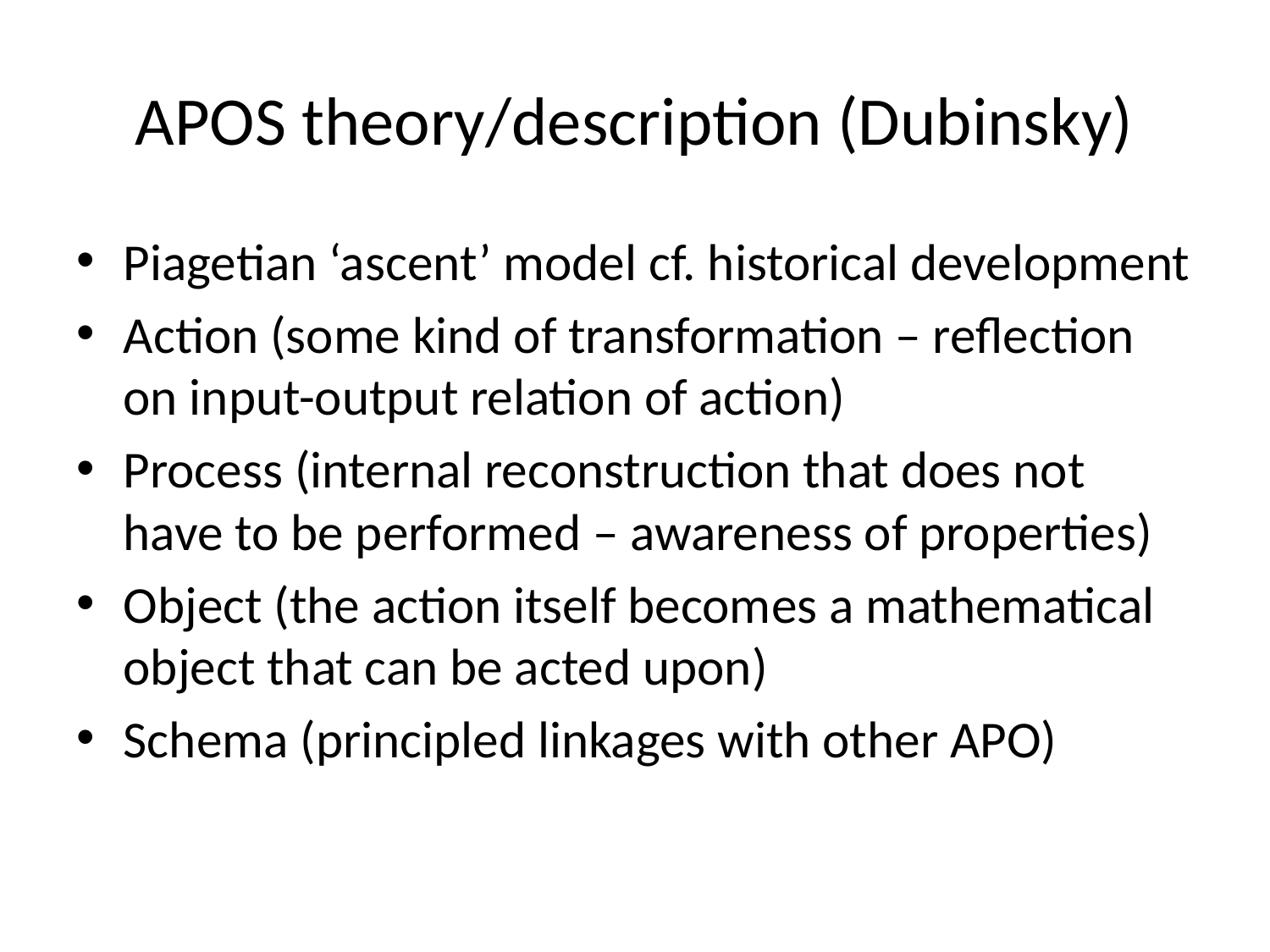

# APOS theory/description (Dubinsky)
Piagetian ‘ascent’ model cf. historical development
Action (some kind of transformation – reflection on input-output relation of action)
Process (internal reconstruction that does not have to be performed – awareness of properties)
Object (the action itself becomes a mathematical object that can be acted upon)
Schema (principled linkages with other APO)